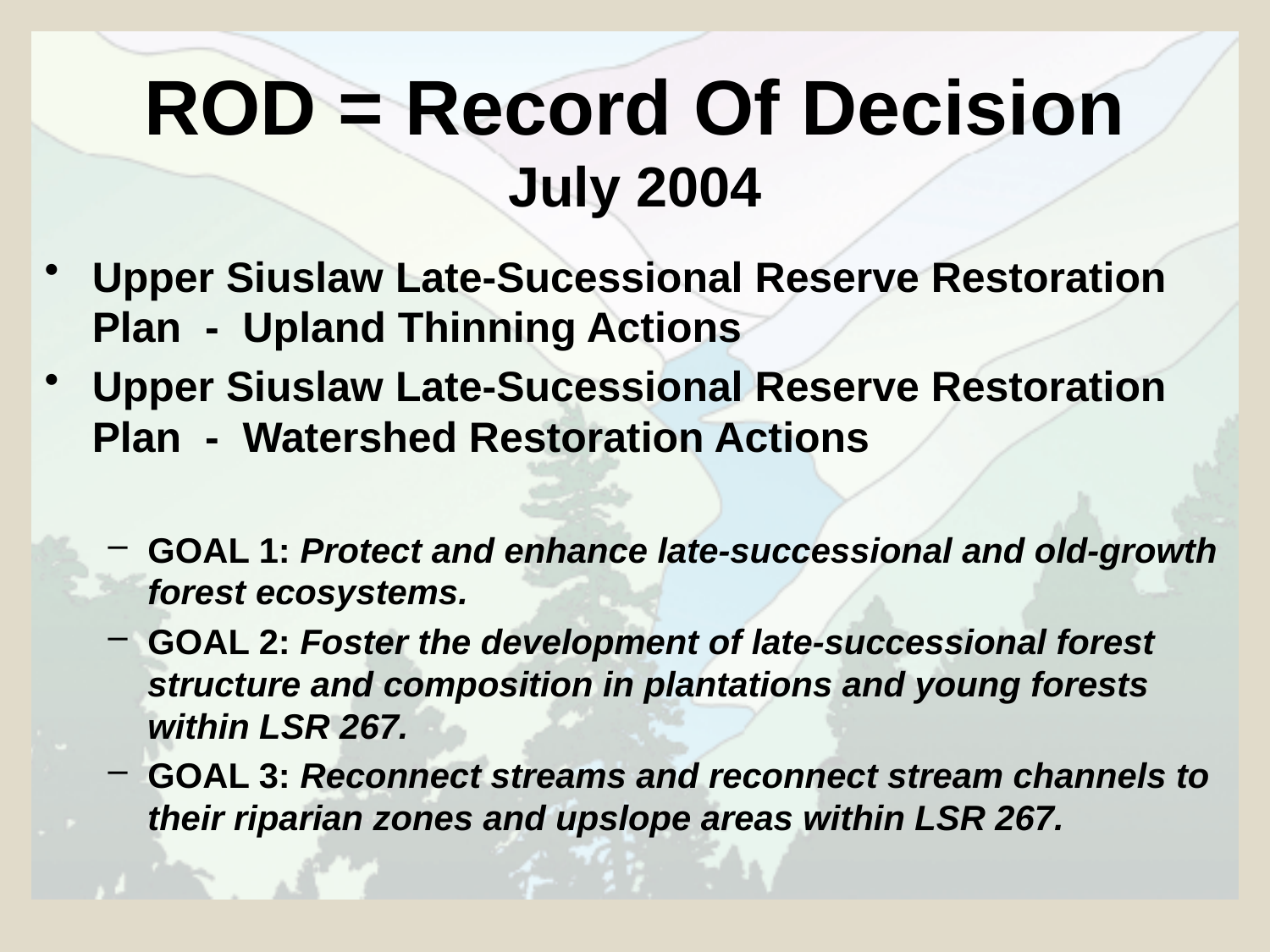

# ROD = Record Of Decision July 2004
Upper Siuslaw Late-Sucessional Reserve Restoration Plan  -  Upland Thinning Actions
Upper Siuslaw Late-Sucessional Reserve Restoration Plan  -  Watershed Restoration Actions

GOAL 1: Protect and enhance late-successional and old-growth forest ecosystems.
GOAL 2: Foster the development of late-successional forest structure and composition in plantations and young forests within LSR 267.
GOAL 3: Reconnect streams and reconnect stream channels to their riparian zones and upslope areas within LSR 267.